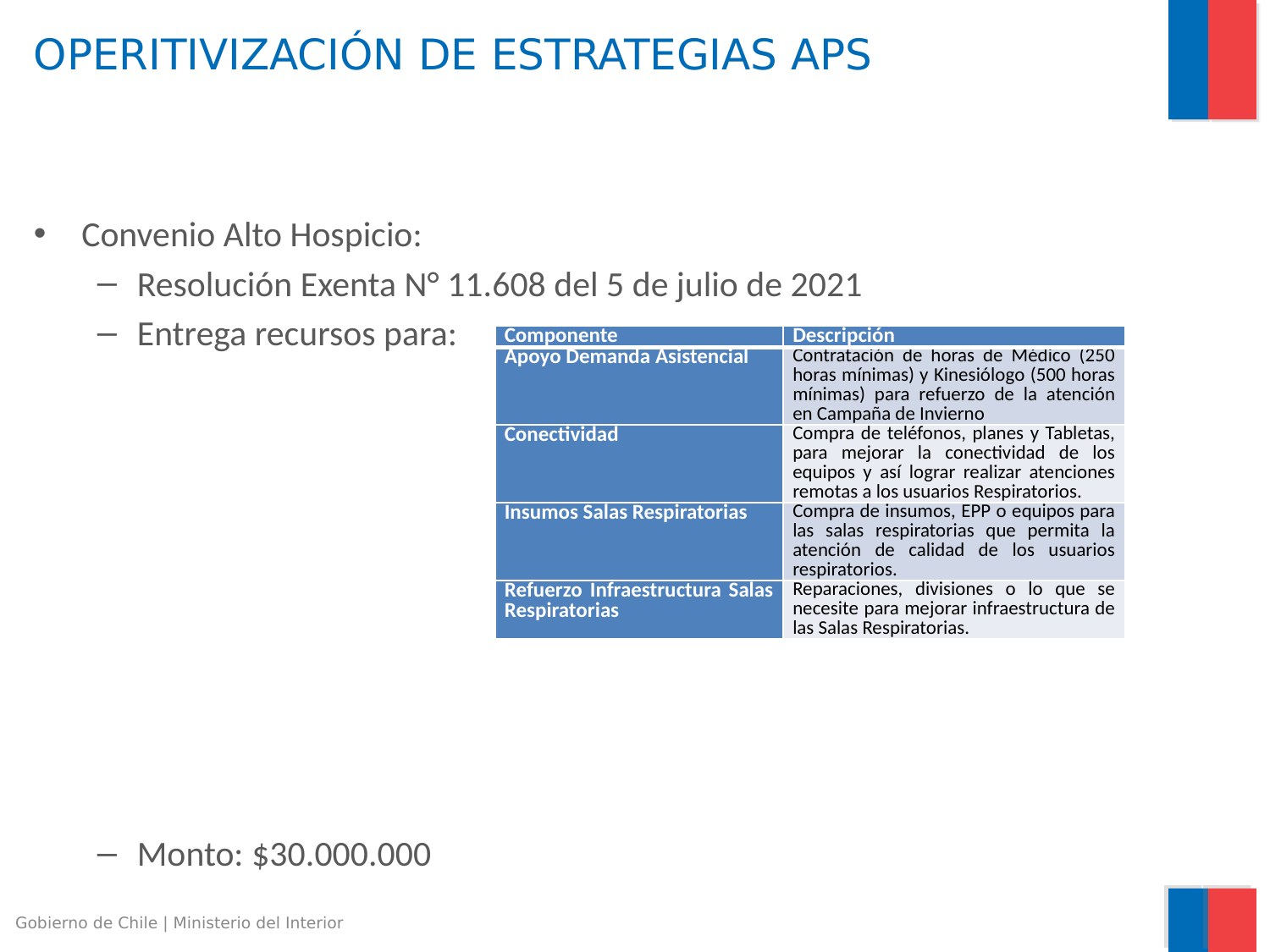

# OPERITIVIZACIÓN DE ESTRATEGIAS APS
Convenio Alto Hospicio:
Resolución Exenta N° 11.608 del 5 de julio de 2021
Entrega recursos para:

Monto: $30.000.000
| Componente | Descripción |
| --- | --- |
| Apoyo Demanda Asistencial | Contratación de horas de Médico (250 horas mínimas) y Kinesiólogo (500 horas mínimas) para refuerzo de la atención en Campaña de Invierno |
| Conectividad | Compra de teléfonos, planes y Tabletas, para mejorar la conectividad de los equipos y así lograr realizar atenciones remotas a los usuarios Respiratorios. |
| Insumos Salas Respiratorias | Compra de insumos, EPP o equipos para las salas respiratorias que permita la atención de calidad de los usuarios respiratorios. |
| Refuerzo Infraestructura Salas Respiratorias | Reparaciones, divisiones o lo que se necesite para mejorar infraestructura de las Salas Respiratorias. |
Gobierno de Chile | Ministerio del Interior